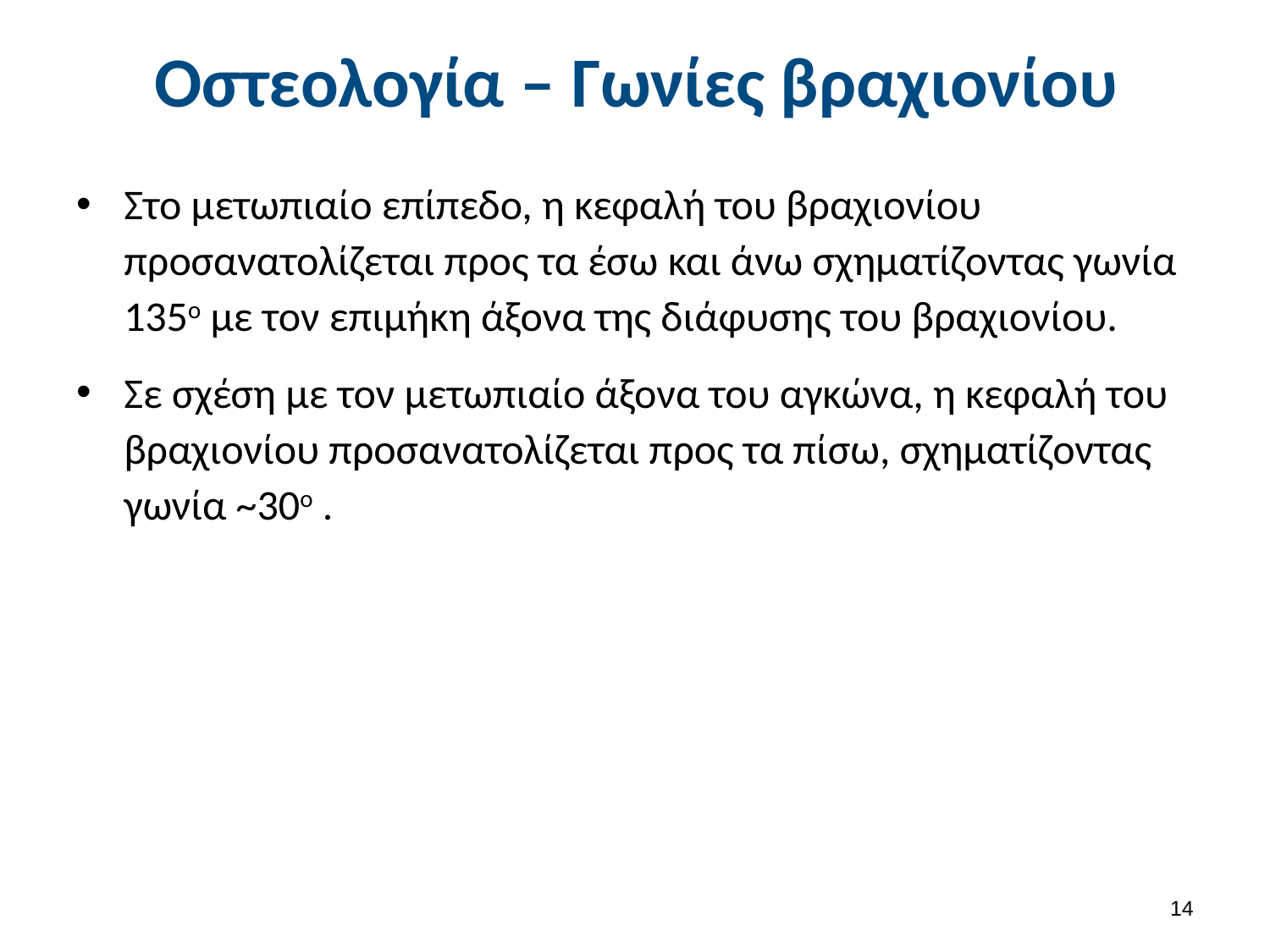

# Οστεολογία – Γωνίες βραχιονίου
Στο μετωπιαίο επίπεδο, η κεφαλή του βραχιονίου προσανατολίζεται προς τα έσω και άνω σχηματίζοντας γωνία 135ο με τον επιμήκη άξονα της διάφυσης του βραχιονίου.
Σε σχέση με τον μετωπιαίο άξονα του αγκώνα, η κεφαλή του βραχιονίου προσανατολίζεται προς τα πίσω, σχηματίζοντας γωνία ~30ο .

14